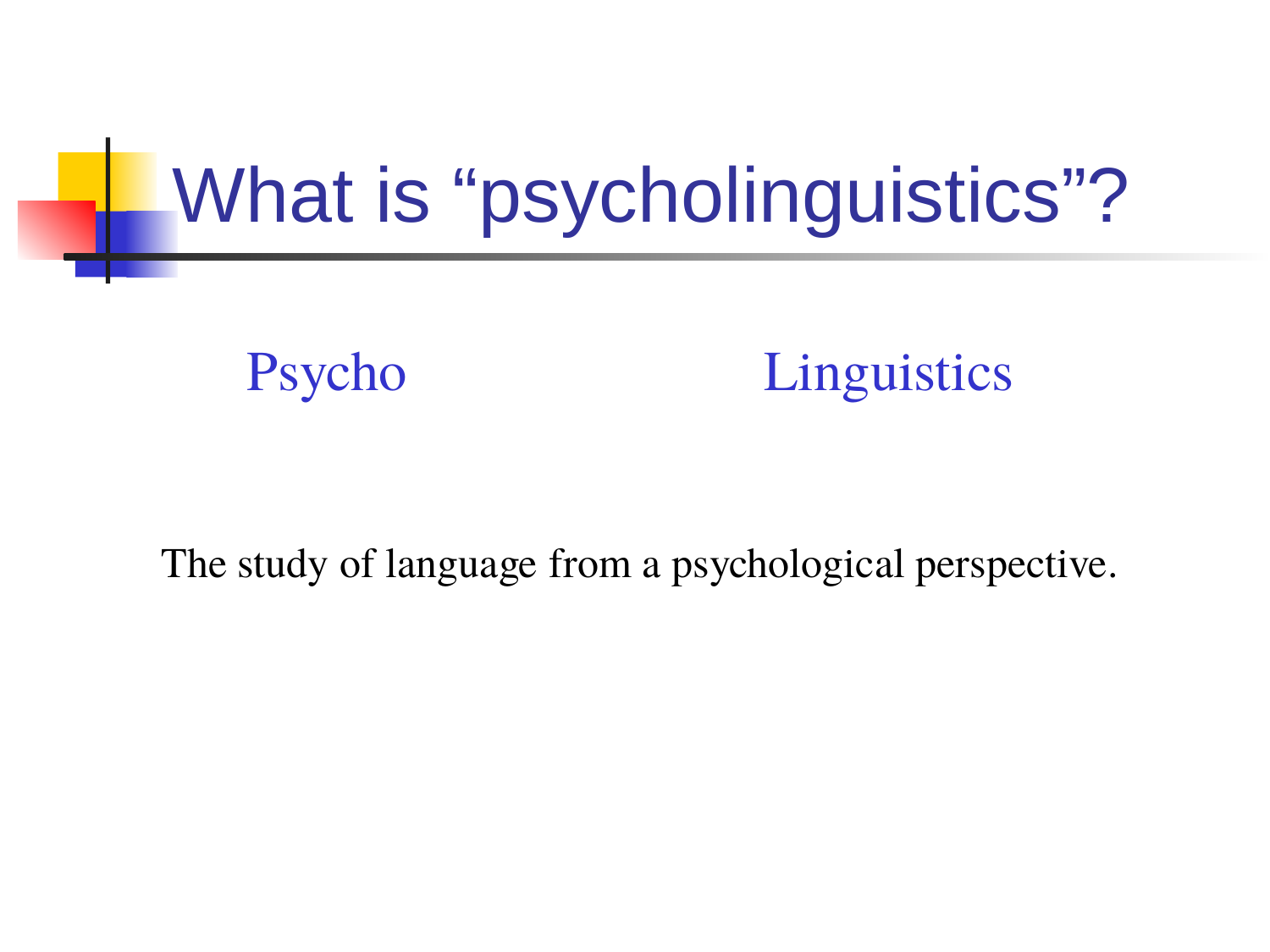

# What is “psycholinguistics”?
Psycho
Linguistics
The study of language
from a psychological perspective.